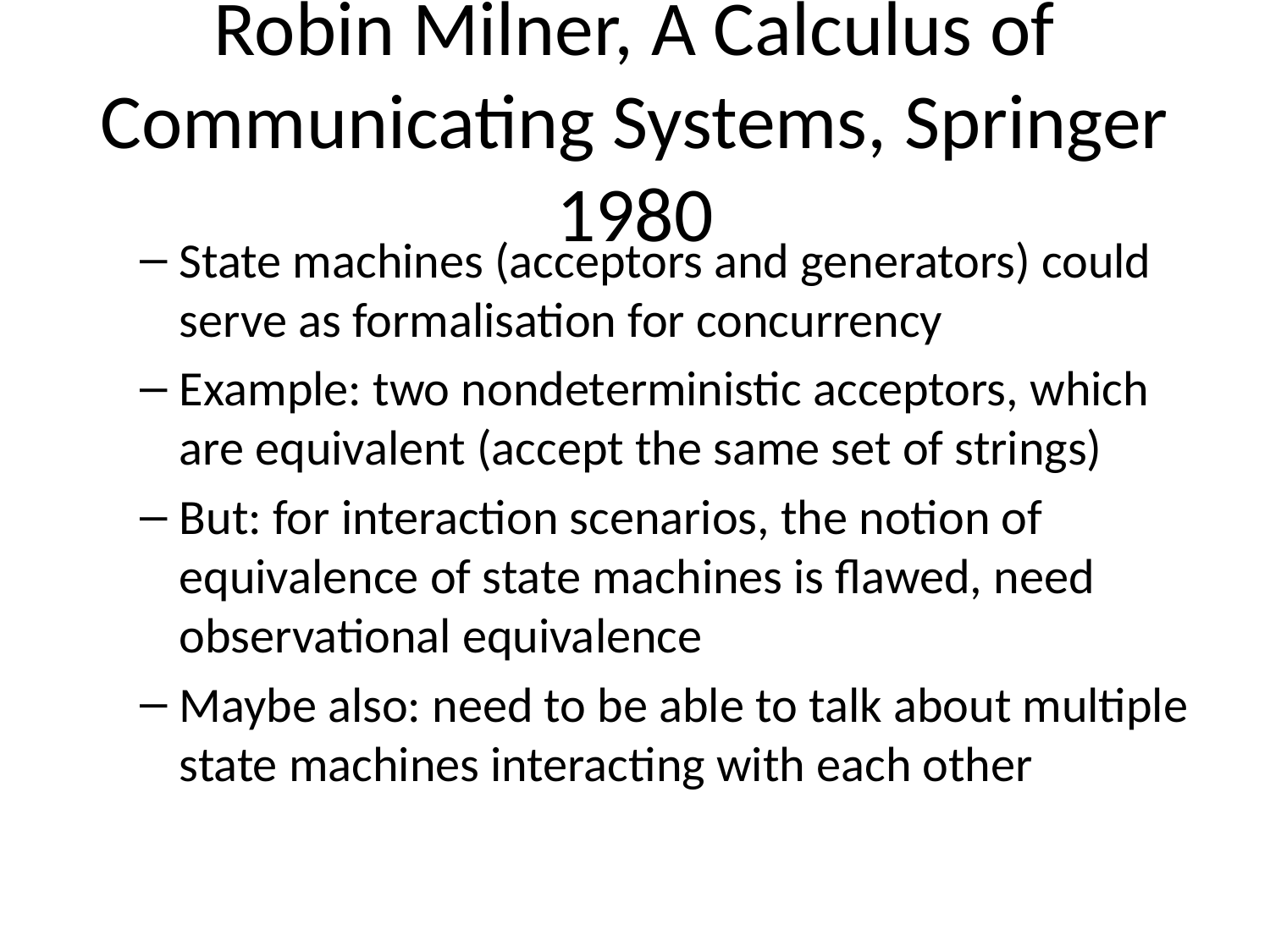

# Robin Milner, A Calculus of Communicating Systems, Springer 1980
State machines (acceptors and generators) could serve as formalisation for concurrency
Example: two nondeterministic acceptors, which are equivalent (accept the same set of strings)
But: for interaction scenarios, the notion of equivalence of state machines is flawed, need observational equivalence
Maybe also: need to be able to talk about multiple state machines interacting with each other